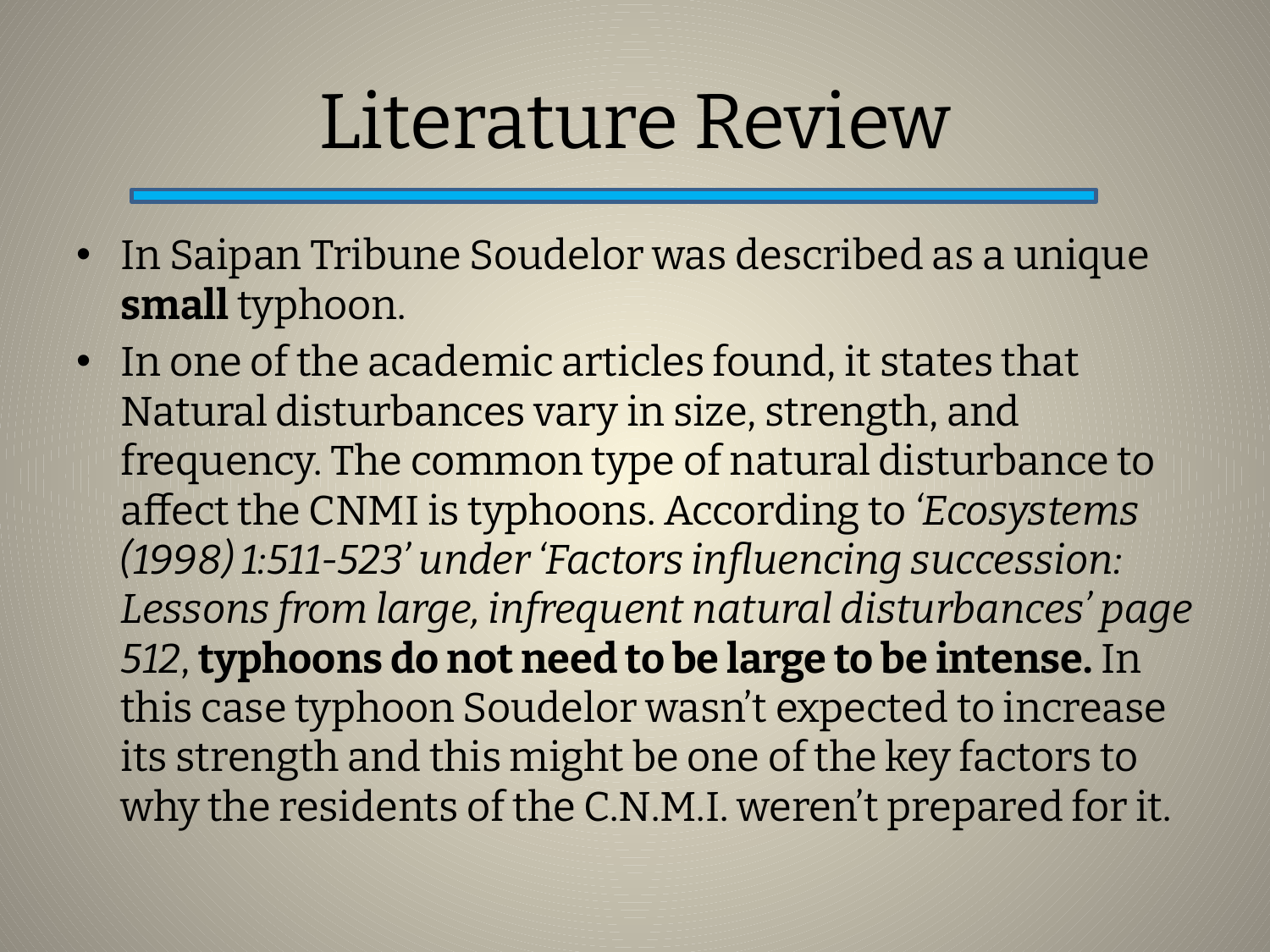

# Literature Review

In Saipan Tribune Soudelor was described as a unique small typhoon.
In one of the academic articles found, it states that Natural disturbances vary in size, strength, and frequency. The common type of natural disturbance to affect the CNMI is typhoons. According to ‘Ecosystems (1998) 1:511-523’ under ‘Factors influencing succession: Lessons from large, infrequent natural disturbances’ page 512, typhoons do not need to be large to be intense. In this case typhoon Soudelor wasn’t expected to increase its strength and this might be one of the key factors to why the residents of the C.N.M.I. weren’t prepared for it.